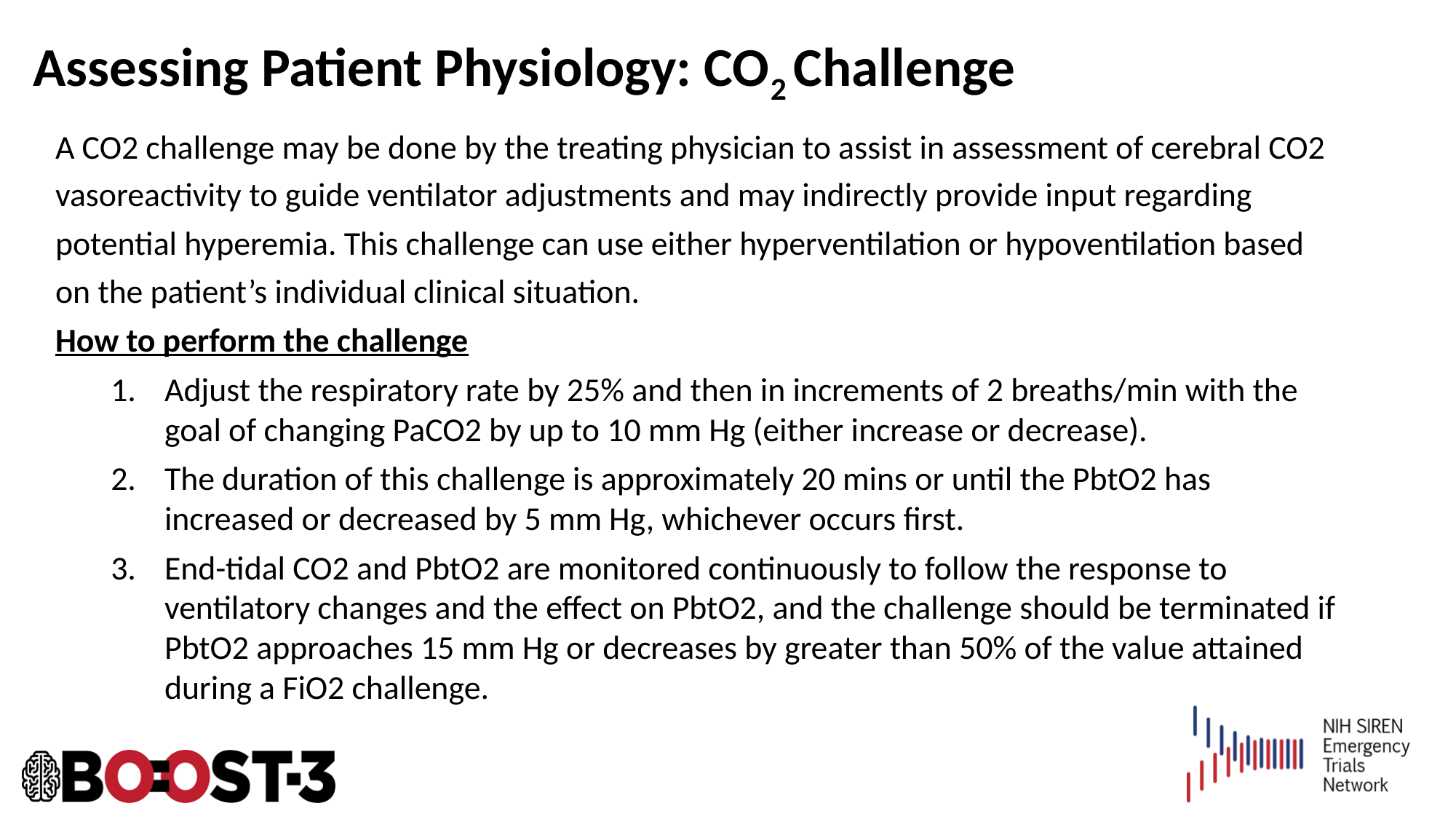

# Assessing Patient Physiology: CO2 Challenge
A CO2 challenge may be done by the treating physician to assist in assessment of cerebral CO2 vasoreactivity to guide ventilator adjustments and may indirectly provide input regarding potential hyperemia. This challenge can use either hyperventilation or hypoventilation based on the patient’s individual clinical situation.
How to perform the challenge
Adjust the respiratory rate by 25% and then in increments of 2 breaths/min with the goal of changing PaCO2 by up to 10 mm Hg (either increase or decrease).
The duration of this challenge is approximately 20 mins or until the PbtO2 has increased or decreased by 5 mm Hg, whichever occurs first.
End-tidal CO2 and PbtO2 are monitored continuously to follow the response to ventilatory changes and the effect on PbtO2, and the challenge should be terminated if PbtO2 approaches 15 mm Hg or decreases by greater than 50% of the value attained during a FiO2 challenge.